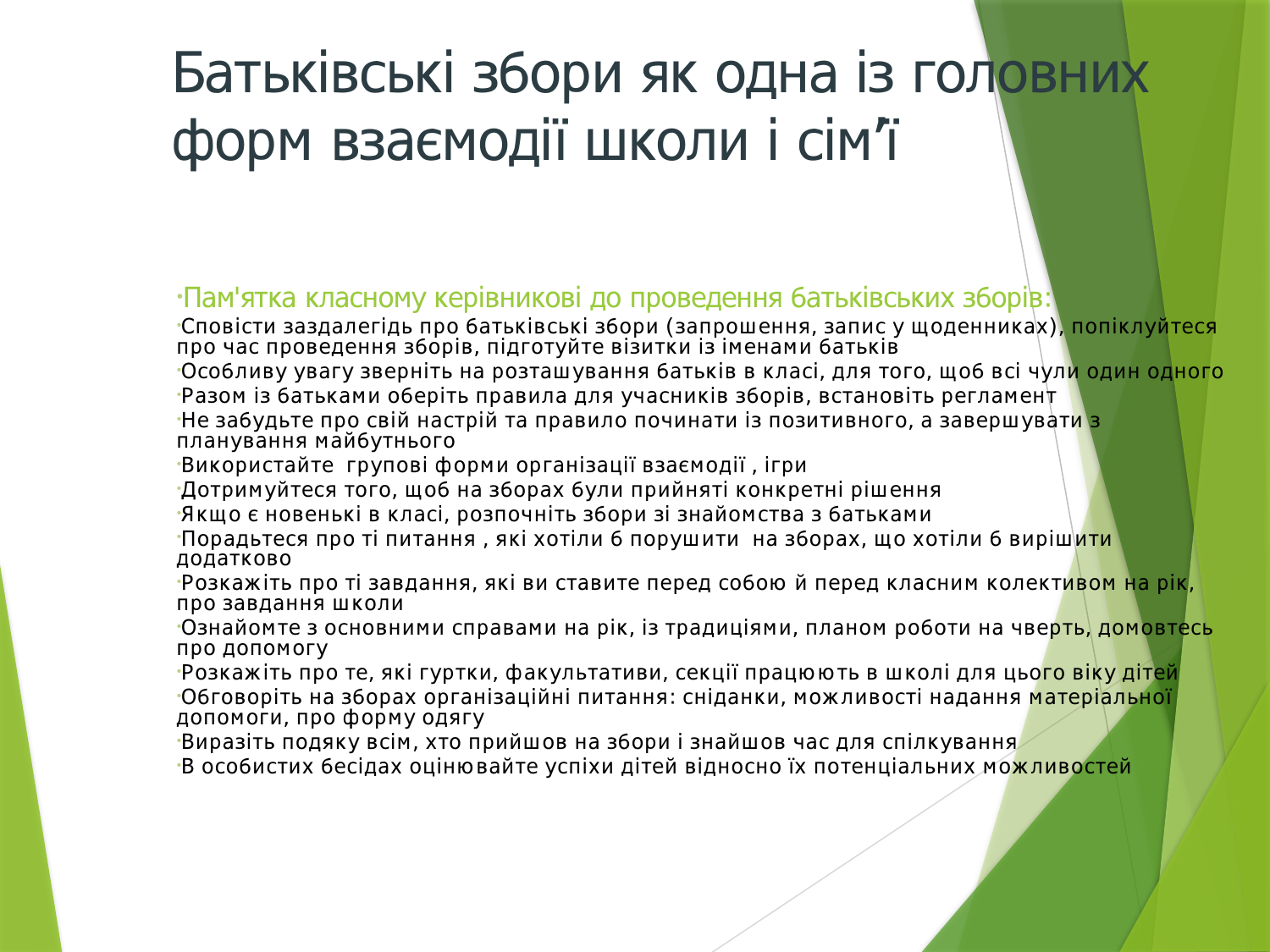

# Батьківські збори як одна із головних форм взаємодії школи і сім’ї
Пам'ятка класному керівникові до проведення батьківських зборів:
Сповісти заздалегідь про батьківські збори (запрошення, запис у щоденниках), попіклуйтеся про час проведення зборів, підготуйте візитки із іменами батьків
Особливу увагу зверніть на розташування батьків в класі, для того, щоб всі чули один одного
Разом із батьками оберіть правила для учасників зборів, встановіть регламент
Не забудьте про свій настрій та правило починати із позитивного, а завершувати з планування майбутнього
Використайте  групові форми організації взаємодії , ігри
Дотримуйтеся того, щоб на зборах були прийняті конкретні рішення
Якщо є новенькі в класі, розпочніть збори зі знайомства з батьками
Порадьтеся про ті питання , які хотіли б порушити  на зборах, що хотіли б вирішити додатково
Розкажіть про ті завдання, які ви ставите перед собою й перед класним колективом на рік, про завдання школи
Ознайомте з основними справами на рік, із традиціями, планом роботи на чверть, домовтесь про допомогу
Розкажіть про те, які гуртки, факультативи, секції працюють в школі для цього віку дітей
Обговоріть на зборах організаційні питання: сніданки, можливості надання матеріальної допомоги, про форму одягу
Виразіть подяку всім, хто прийшов на збори і знайшов час для спілкування
В особистих бесідах оцінювайте успіхи дітей відносно їх потенціальних можливостей